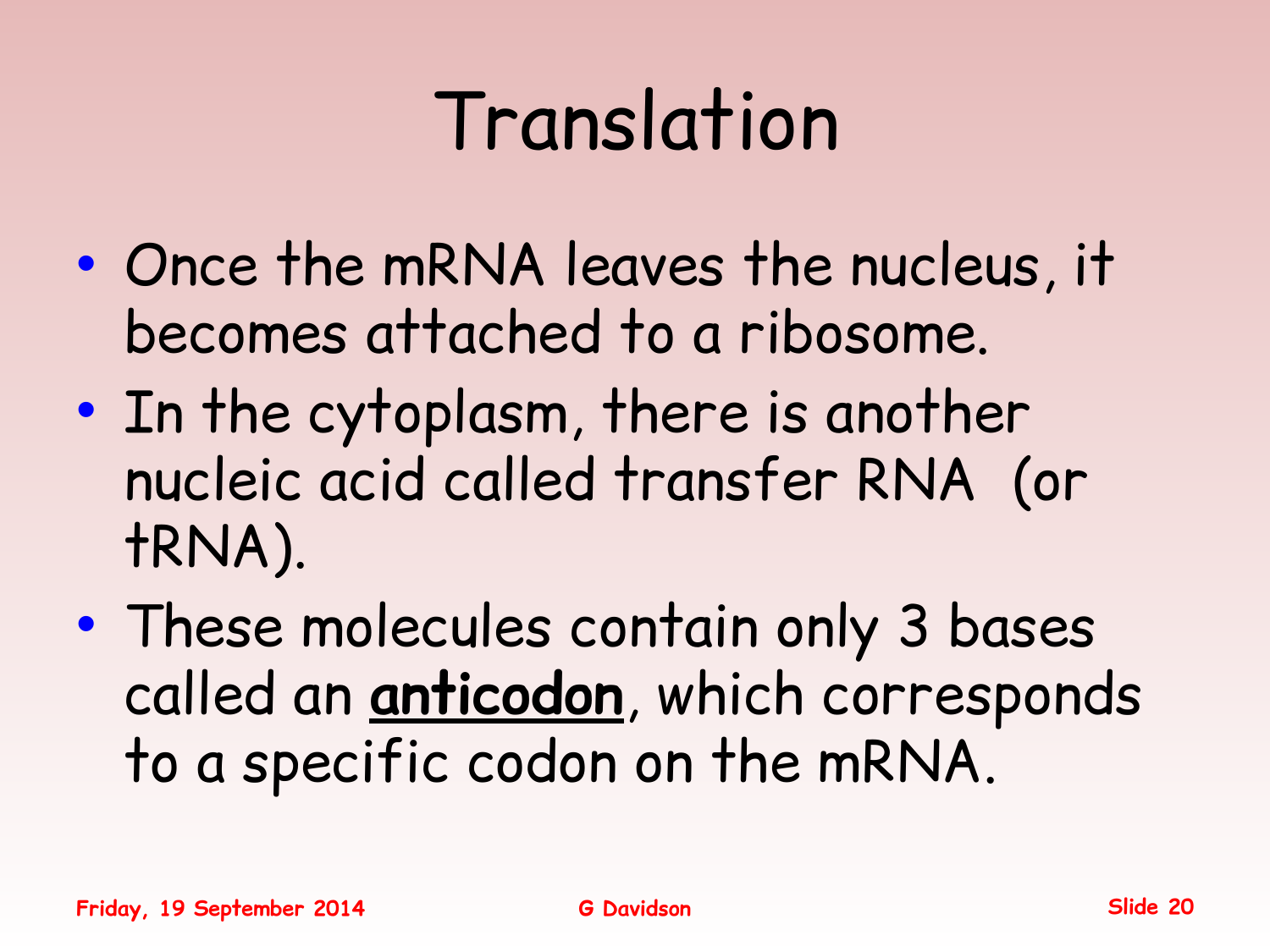

# Translation
Once the mRNA leaves the nucleus, it becomes attached to a ribosome.
In the cytoplasm, there is another nucleic acid called transfer RNA  (or tRNA).
These molecules contain only 3 bases called an anticodon, which corresponds to a specific codon on the mRNA.
Friday, 19 September 2014
G Davidson
Slide 20